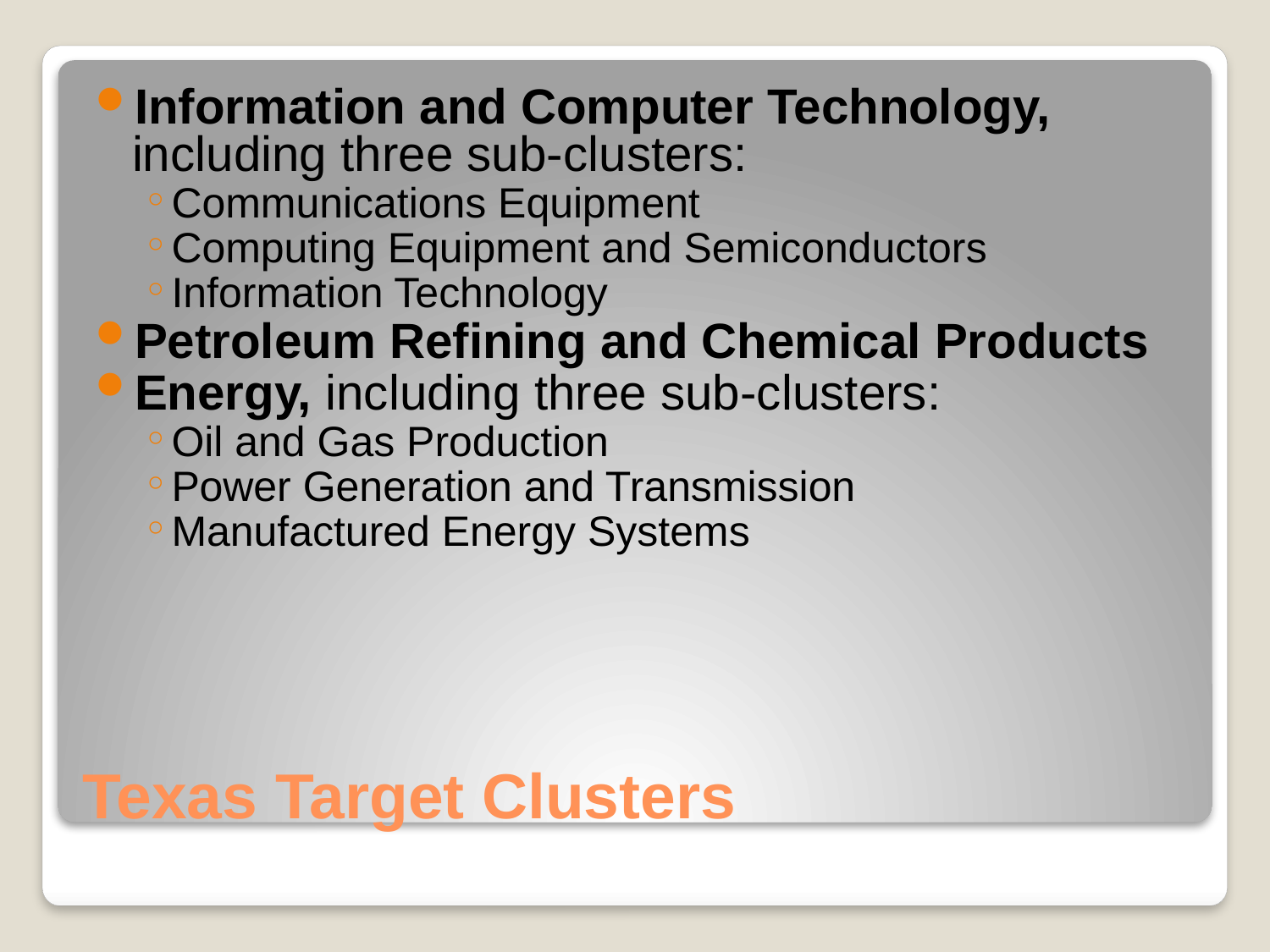

Information and Computer Technology, including three sub-clusters:
Communications Equipment
Computing Equipment and Semiconductors
Information Technology
Petroleum Refining and Chemical Products
Energy, including three sub-clusters:
Oil and Gas Production
Power Generation and Transmission
Manufactured Energy Systems

# Texas Target Clusters